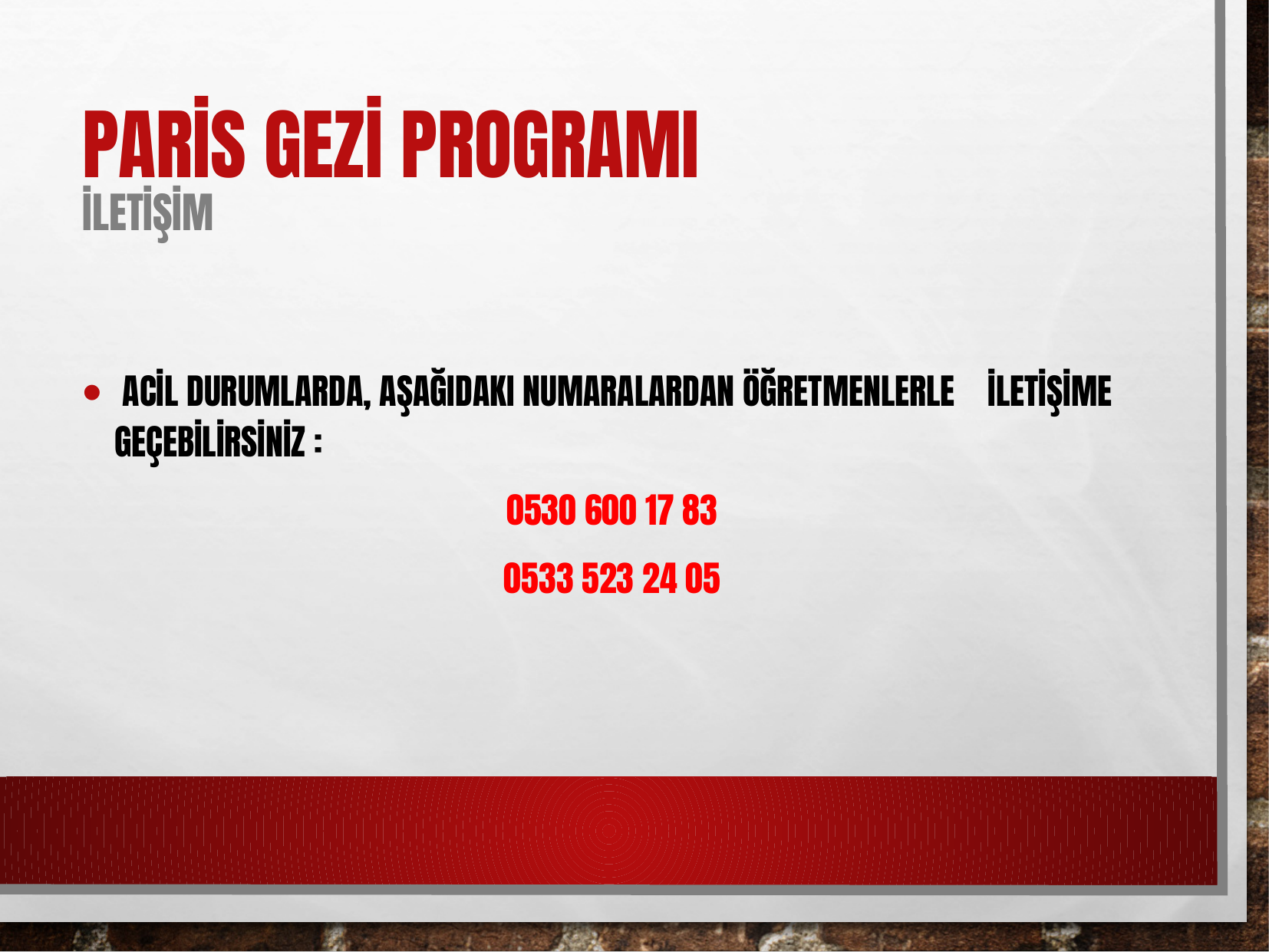

# PARİS GEZİ PROGRAMI İLETİŞİM
 ACİL durumlarda, aşağıdaki numaraLARdan öğretmenlerle    iletişime geçebilirsiniz :
0530 600 17 83
0533 523 24 05